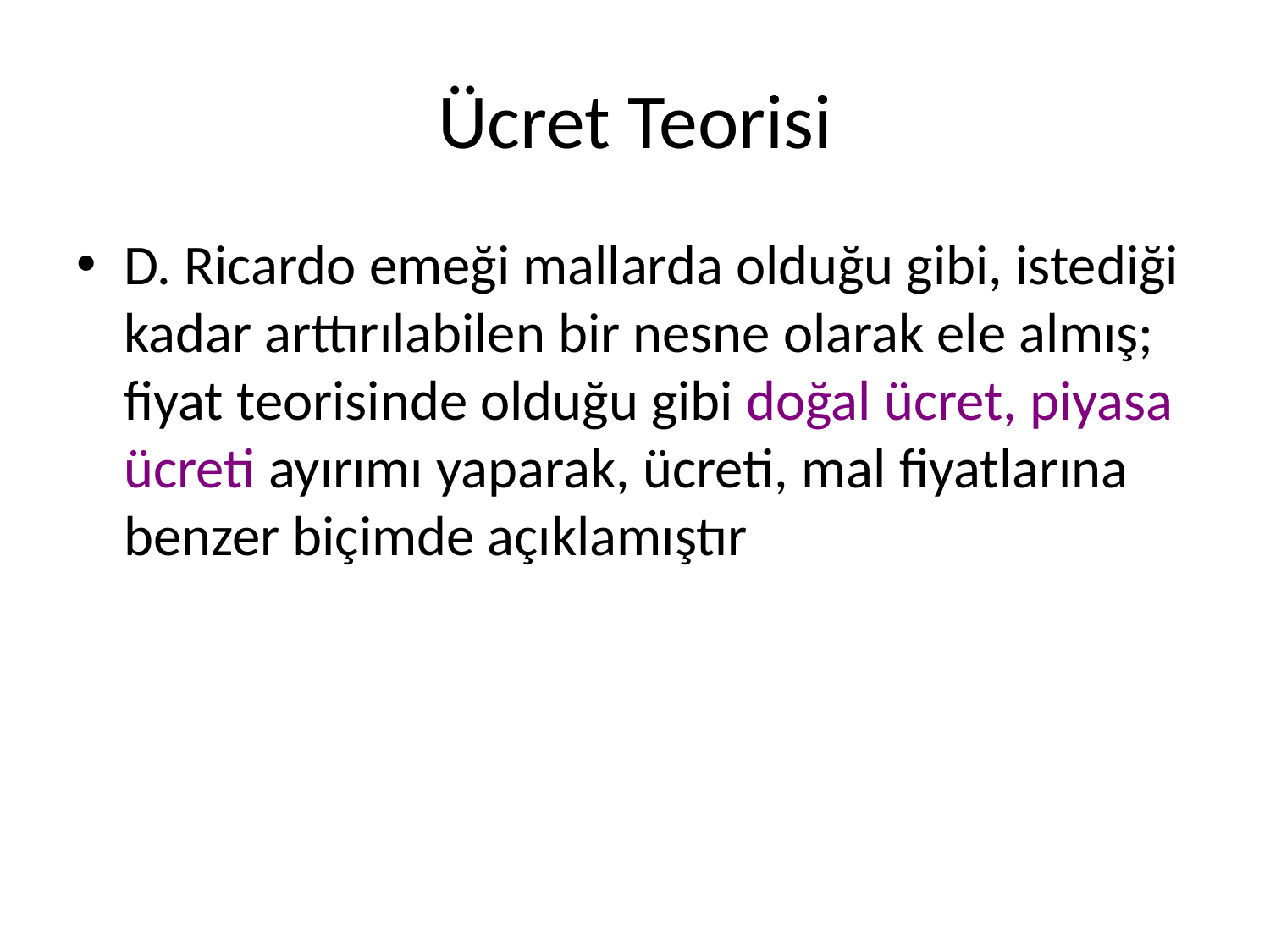

# Ücret Teorisi
D. Ricardo emeği mallarda olduğu gibi, istediği kadar arttırılabilen bir nesne olarak ele almış; fiyat teorisinde olduğu gibi doğal ücret, piyasa ücreti ayırımı yaparak, ücreti, mal fiyatlarına benzer biçimde açıklamıştır